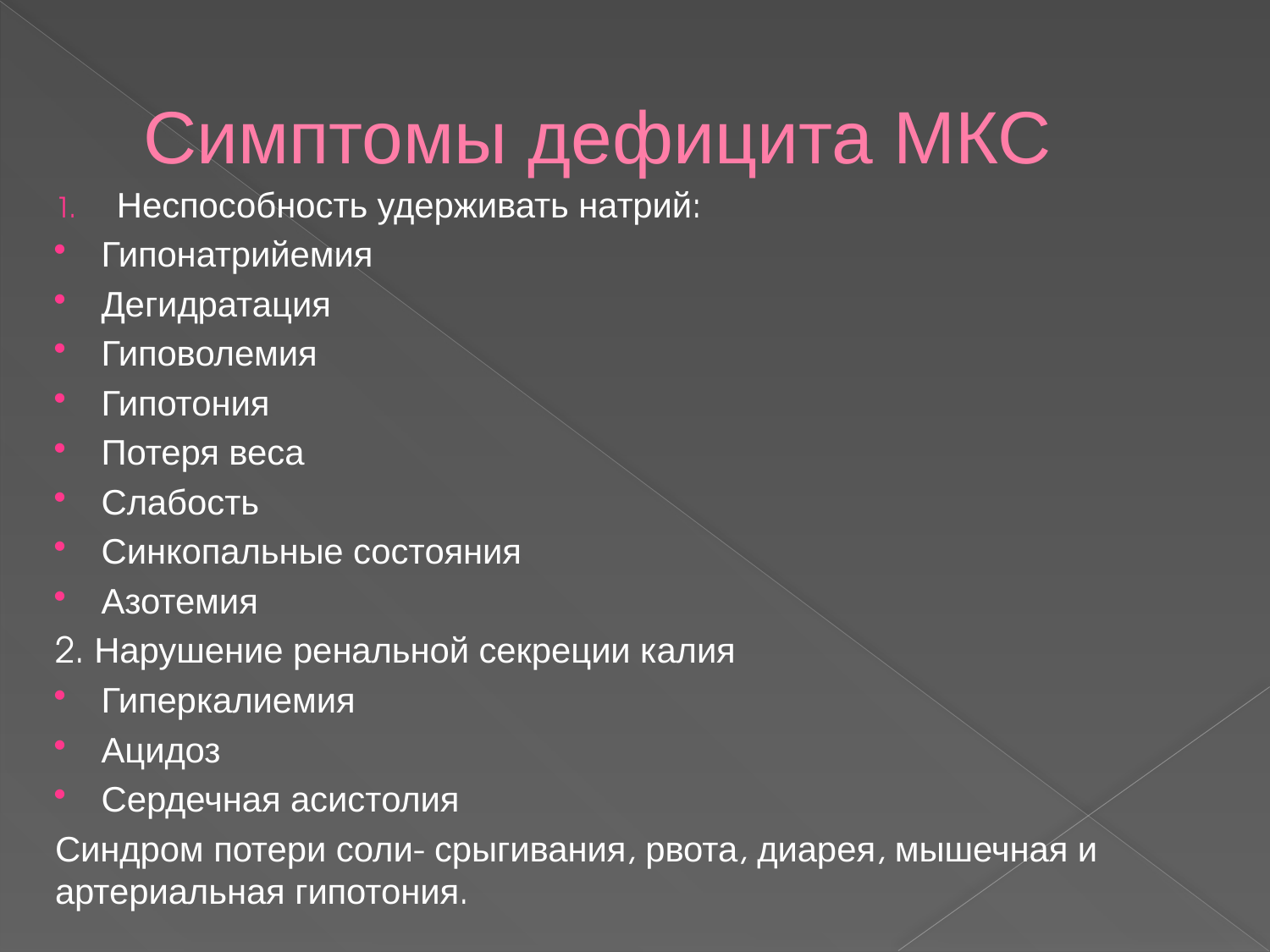

# Симптомы дефицита МКС
Неспособность удерживать натрий:
Гипонатрийемия
Дегидратация
Гиповолемия
Гипотония
Потеря веса
Слабость
Синкопальные состояния
Азотемия
2. Нарушение ренальной секреции калия
Гиперкалиемия
Ацидоз
Сердечная асистолия
Синдром потери соли- срыгивания, рвота, диарея, мышечная и артериальная гипотония.